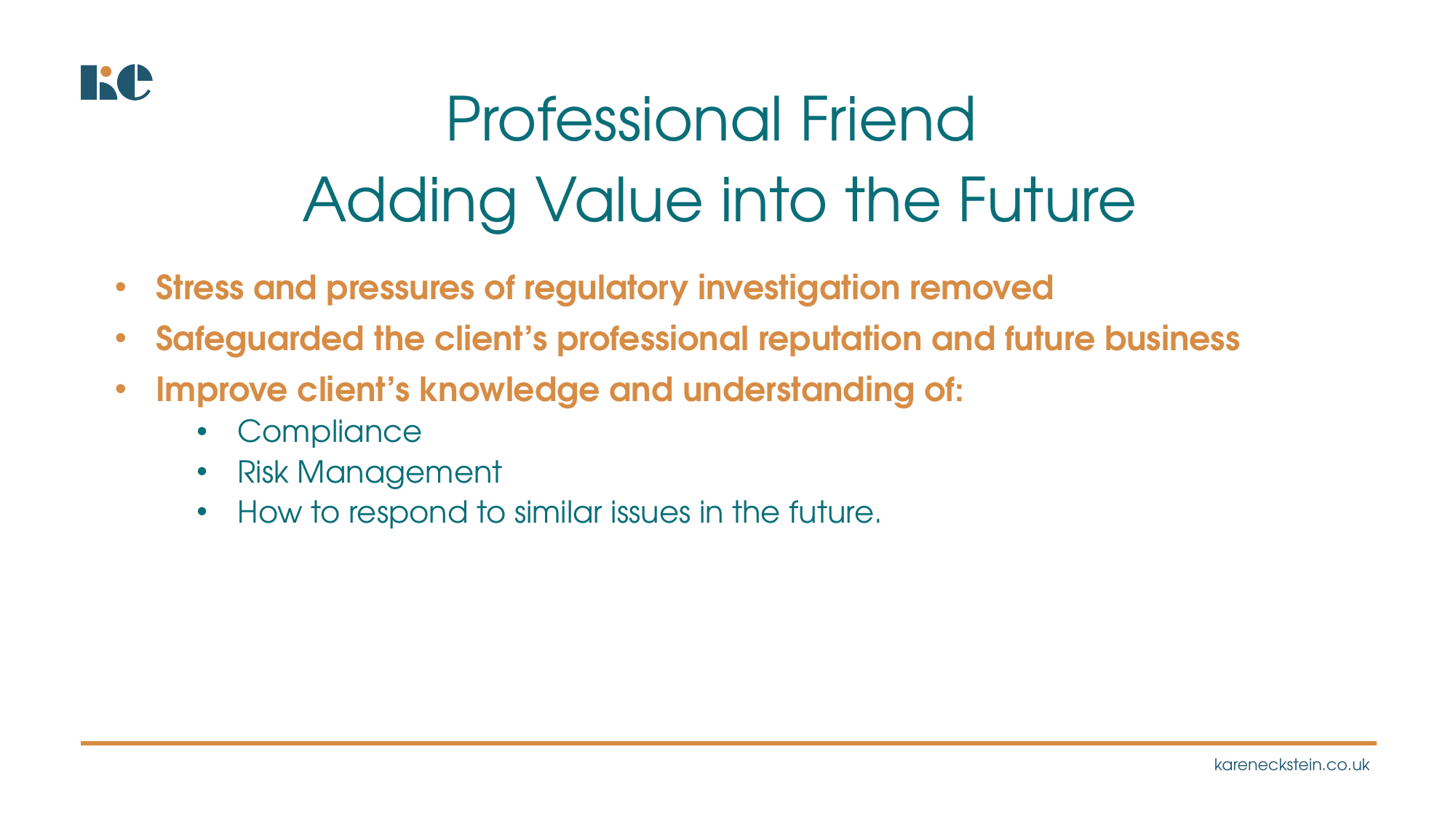

Professional Friend
Adding Value into the Future
Stress and pressures of regulatory investigation removed
Safeguarded the client’s professional reputation and future business
Improve client’s knowledge and understanding of:
Compliance
Risk Management
How to respond to similar issues in the future.